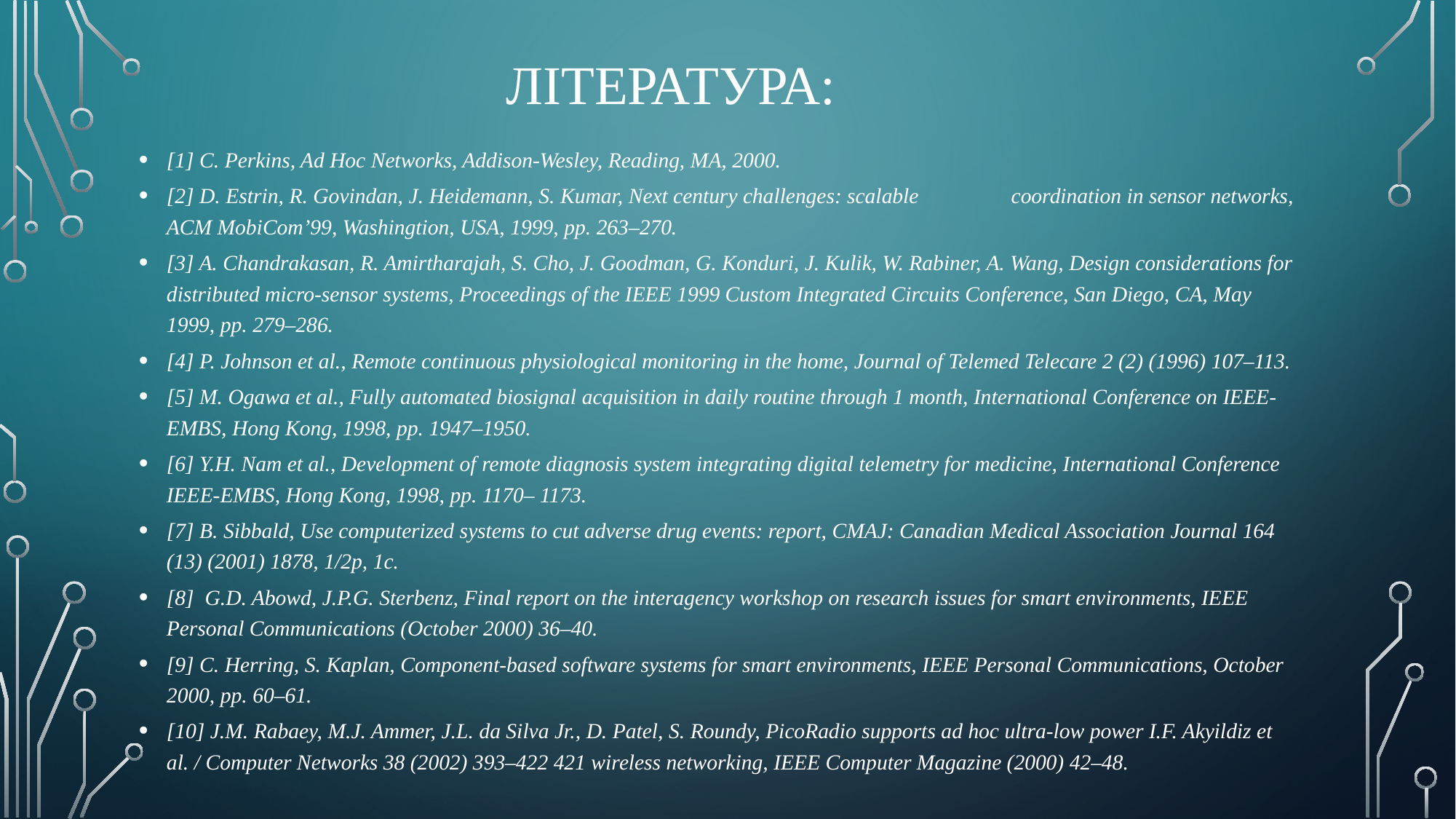

# Література:
[1] C. Perkins, Ad Hoc Networks, Addison-Wesley, Reading, MA, 2000.
[2] D. Estrin, R. Govindan, J. Heidemann, S. Kumar, Next century challenges: scalable                 coordination in sensor networks, ACM MobiCom’99, Washingtion, USA, 1999, pp. 263–270.
[3] A. Chandrakasan, R. Amirtharajah, S. Cho, J. Goodman, G. Konduri, J. Kulik, W. Rabiner, A. Wang, Design considerations for distributed micro-sensor systems, Proceedings of the IEEE 1999 Custom Integrated Circuits Conference, San Diego, CA, May 1999, pp. 279–286.
[4] P. Johnson et al., Remote continuous physiological monitoring in the home, Journal of Telemed Telecare 2 (2) (1996) 107–113.
[5] M. Ogawa et al., Fully automated biosignal acquisition in daily routine through 1 month, International Conference on IEEE-EMBS, Hong Kong, 1998, pp. 1947–1950.
[6] Y.H. Nam et al., Development of remote diagnosis system integrating digital telemetry for medicine, International Conference IEEE-EMBS, Hong Kong, 1998, pp. 1170– 1173.
[7] B. Sibbald, Use computerized systems to cut adverse drug events: report, CMAJ: Canadian Medical Association Journal 164 (13) (2001) 1878, 1/2p, 1c.
[8]  G.D. Abowd, J.P.G. Sterbenz, Final report on the interagency workshop on research issues for smart environments, IEEE Personal Communications (October 2000) 36–40.
[9] C. Herring, S. Kaplan, Component-based software systems for smart environments, IEEE Personal Communications, October 2000, pp. 60–61.
[10] J.M. Rabaey, M.J. Ammer, J.L. da Silva Jr., D. Patel, S. Roundy, PicoRadio supports ad hoc ultra-low power I.F. Akyildiz et al. / Computer Networks 38 (2002) 393–422 421 wireless networking, IEEE Computer Magazine (2000) 42–48.